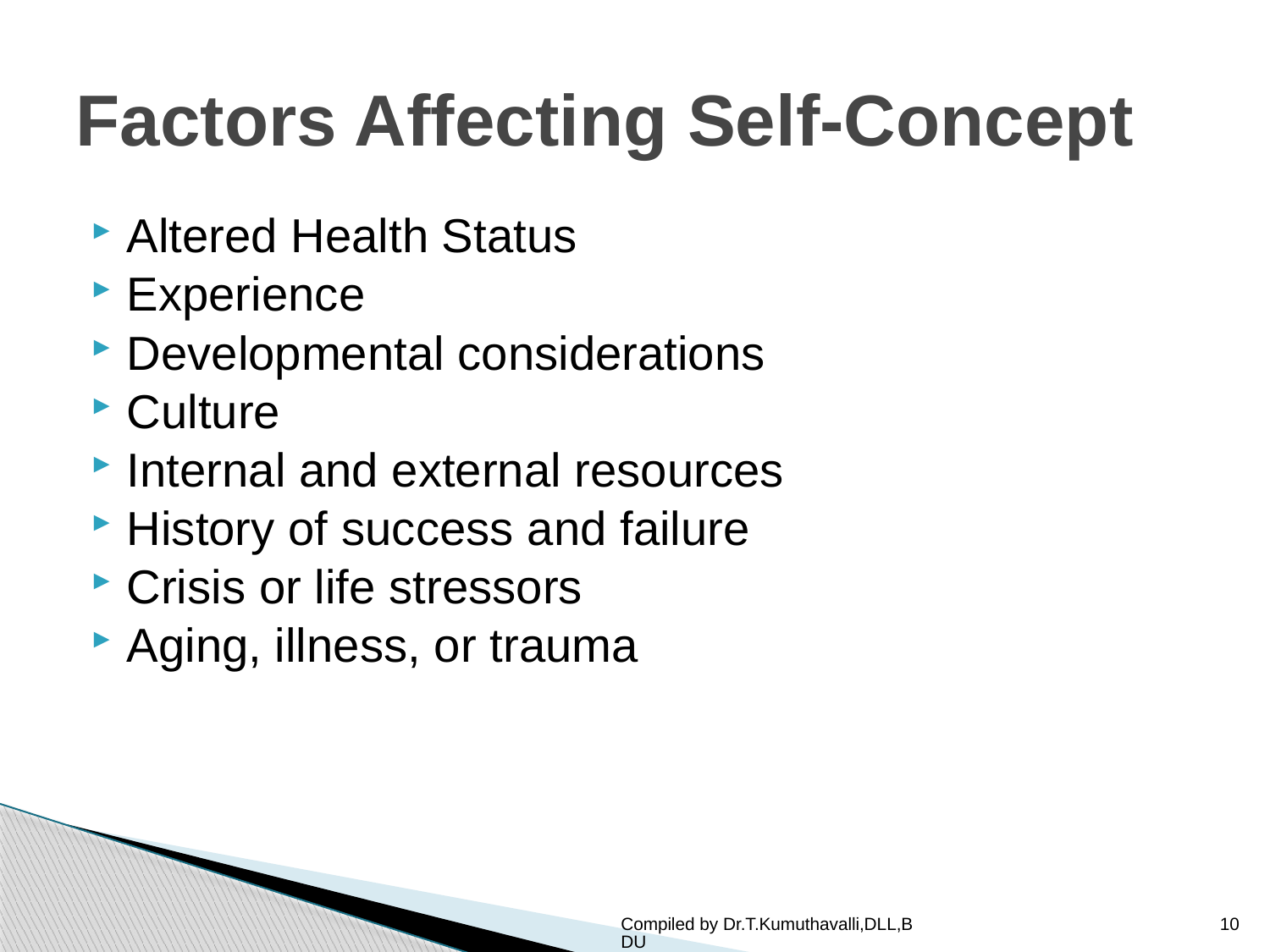

# Factors Affecting Self-Concept
Altered Health Status
Experience
Developmental considerations
Culture
Internal and external resources
History of success and failure
Crisis or life stressors
Aging, illness, or trauma

Compiled by Dr.T.Kumuthavalli,DLL,BDU
10